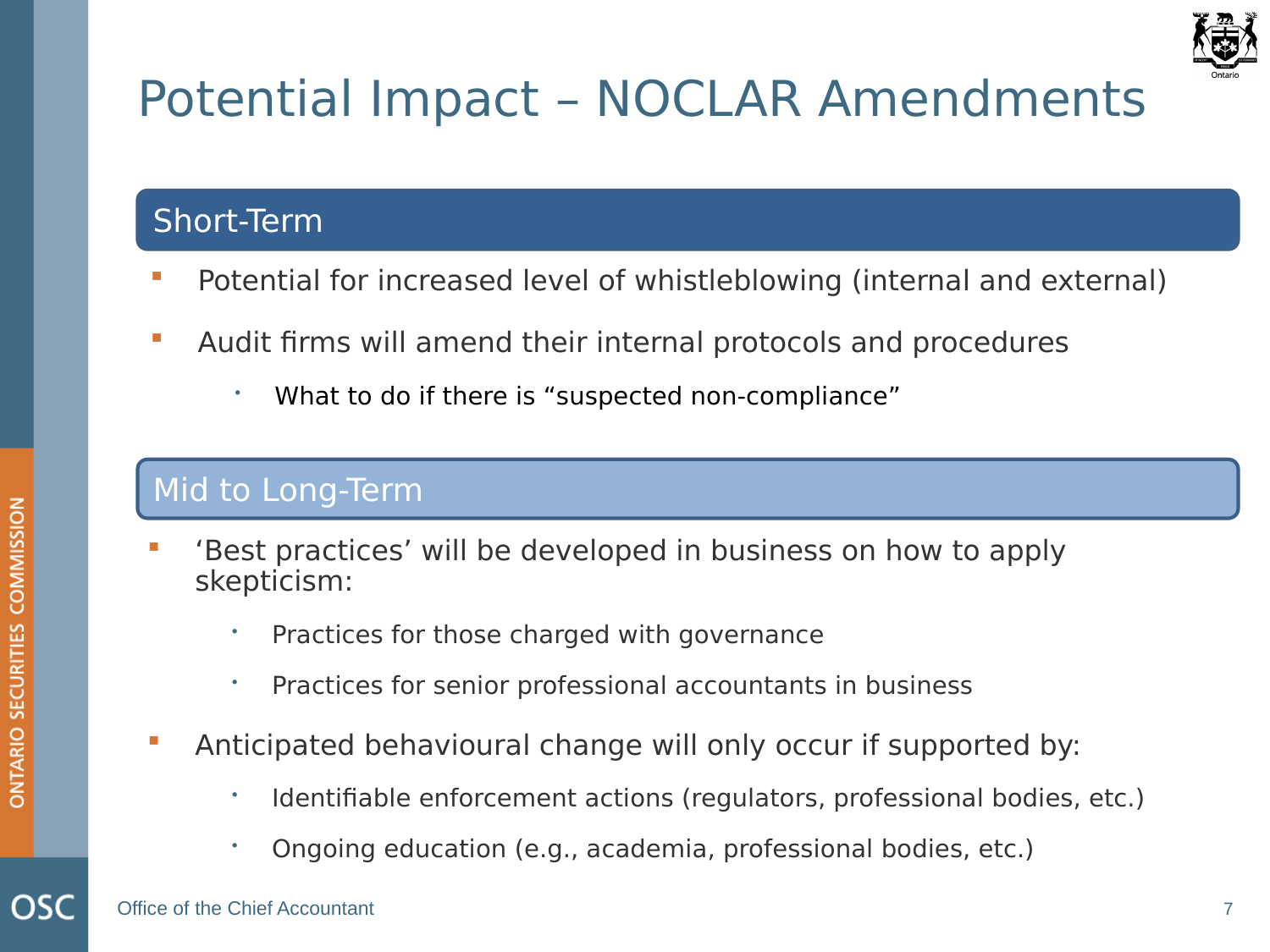

Potential Impact – NOCLAR Amendments
Short-Term
Potential for increased level of whistleblowing (internal and external)
Audit firms will amend their internal protocols and procedures
What to do if there is “suspected non-compliance”

Mid to Long-Term
‘Best practices’ will be developed in business on how to apply skepticism:
Practices for those charged with governance
Practices for senior professional accountants in business
Anticipated behavioural change will only occur if supported by:
Identifiable enforcement actions (regulators, professional bodies, etc.)
Ongoing education (e.g., academia, professional bodies, etc.)

7